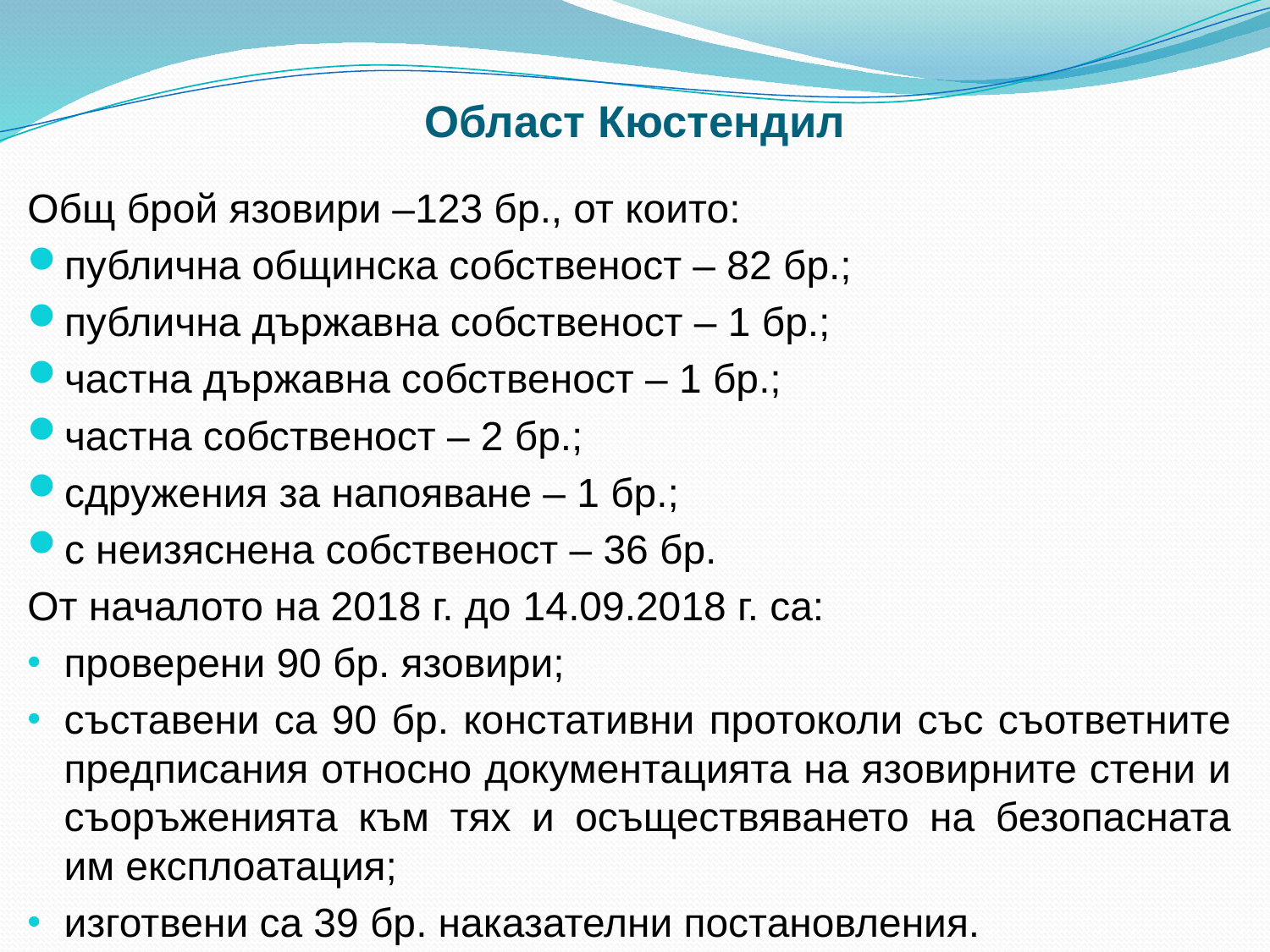

# Област Кюстендил
Общ брой язовири –123 бр., от които:
публична общинска собственост – 82 бр.;
публична държавна собственост – 1 бр.;
частна държавна собственост – 1 бр.;
частна собственост – 2 бр.;
сдружения за напояване – 1 бр.;
с неизяснена собственост – 36 бр.
От началото на 2018 г. до 14.09.2018 г. са:
проверени 90 бр. язовири;
съставени са 90 бр. констативни протоколи със съответните предписания относно документацията на язовирните стени и съоръженията към тях и осъществяването на безопасната им експлоатация;
изготвени са 39 бр. наказателни постановления.